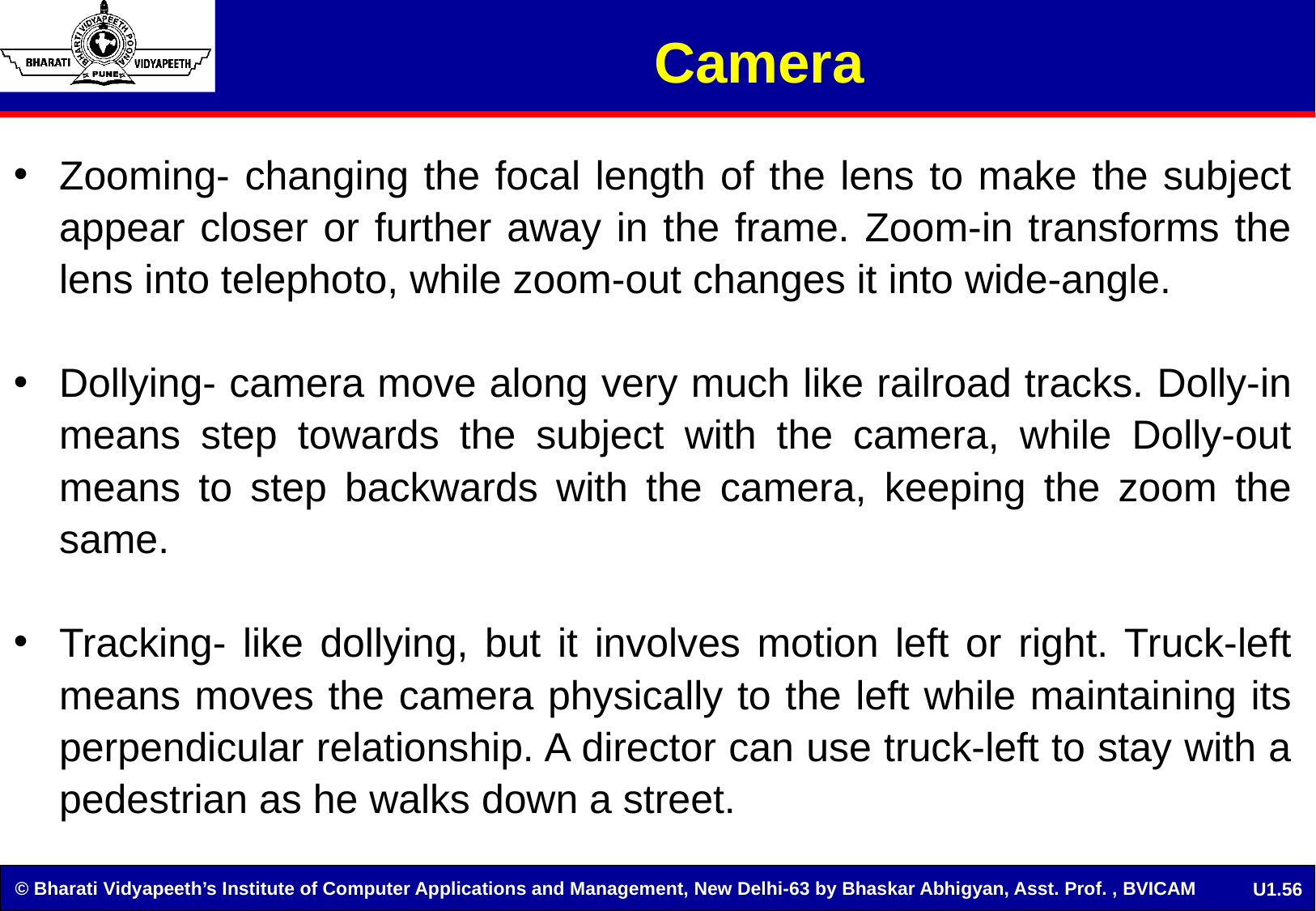

# Camera
Zooming- changing the focal length of the lens to make the subject appear closer or further away in the frame. Zoom-in transforms the lens into telephoto, while zoom-out changes it into wide-angle.

Dollying- camera move along very much like railroad tracks. Dolly-in means step towards the subject with the camera, while Dolly-out means to step backwards with the camera, keeping the zoom the same.

Tracking- like dollying, but it involves motion left or right. Truck-left means moves the camera physically to the left while maintaining its perpendicular relationship. A director can use truck-left to stay with a pedestrian as he walks down a street.